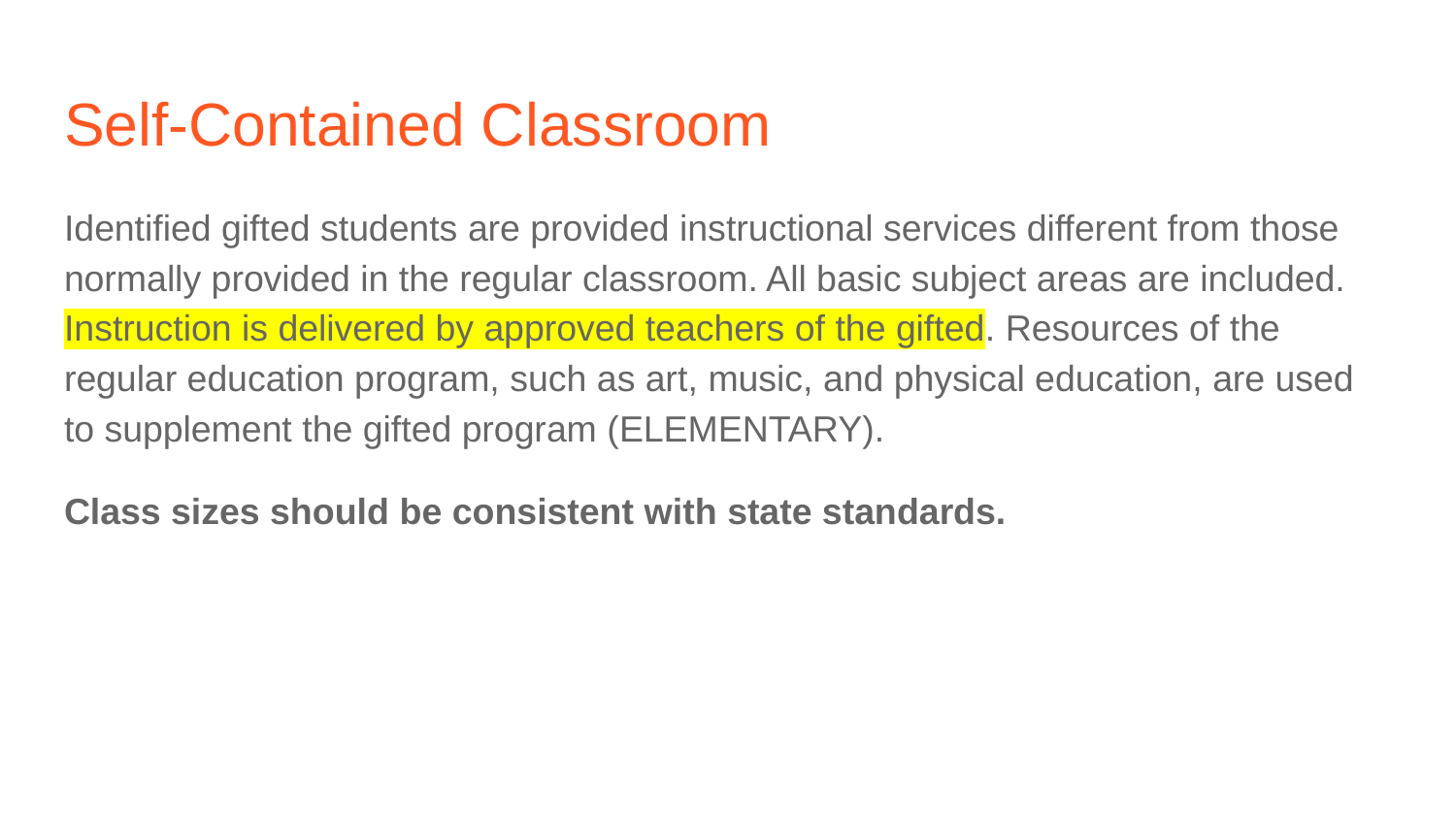

# Self-Contained Classroom
Identified gifted students are provided instructional services different from those normally provided in the regular classroom. All basic subject areas are included. Instruction is delivered by approved teachers of the gifted. Resources of the regular education program, such as art, music, and physical education, are used to supplement the gifted program (ELEMENTARY).
Class sizes should be consistent with state standards.